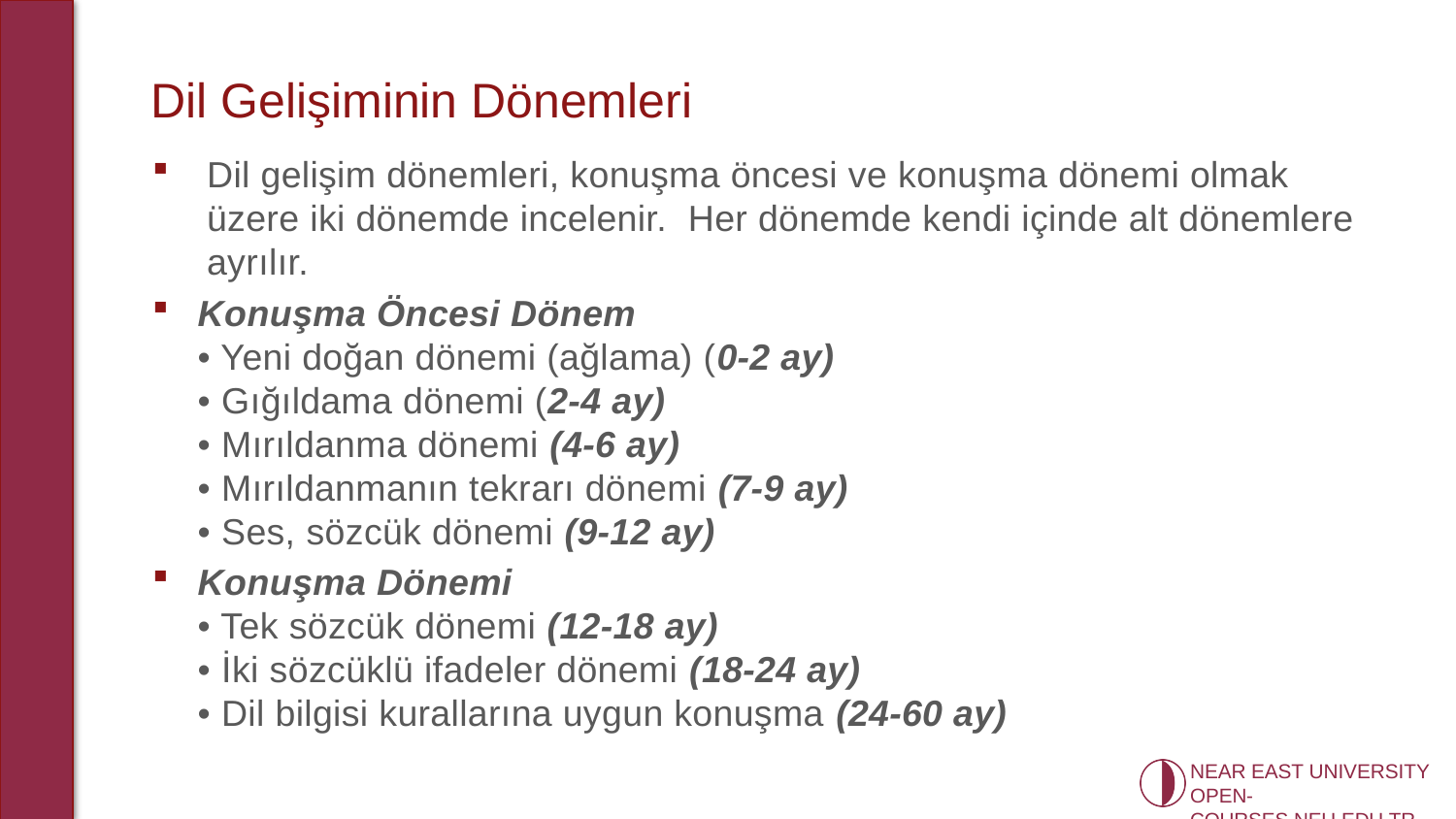

# Dil Gelişiminin Dönemleri
Dil gelişim dönemleri, konuşma öncesi ve konuşma dönemi olmak üzere iki dönemde incelenir.  Her dönemde kendi içinde alt dönemlere ayrılır.
Konuşma Öncesi Dönem
• Yeni doğan dönemi (ağlama) (0-2 ay)
• Gığıldama dönemi (2-4 ay)
• Mırıldanma dönemi (4-6 ay)
• Mırıldanmanın tekrarı dönemi (7-9 ay)
• Ses, sözcük dönemi (9-12 ay)
Konuşma Dönemi
• Tek sözcük dönemi (12-18 ay)
• İki sözcüklü ifadeler dönemi (18-24 ay)
• Dil bilgisi kurallarına uygun konuşma (24-60 ay)